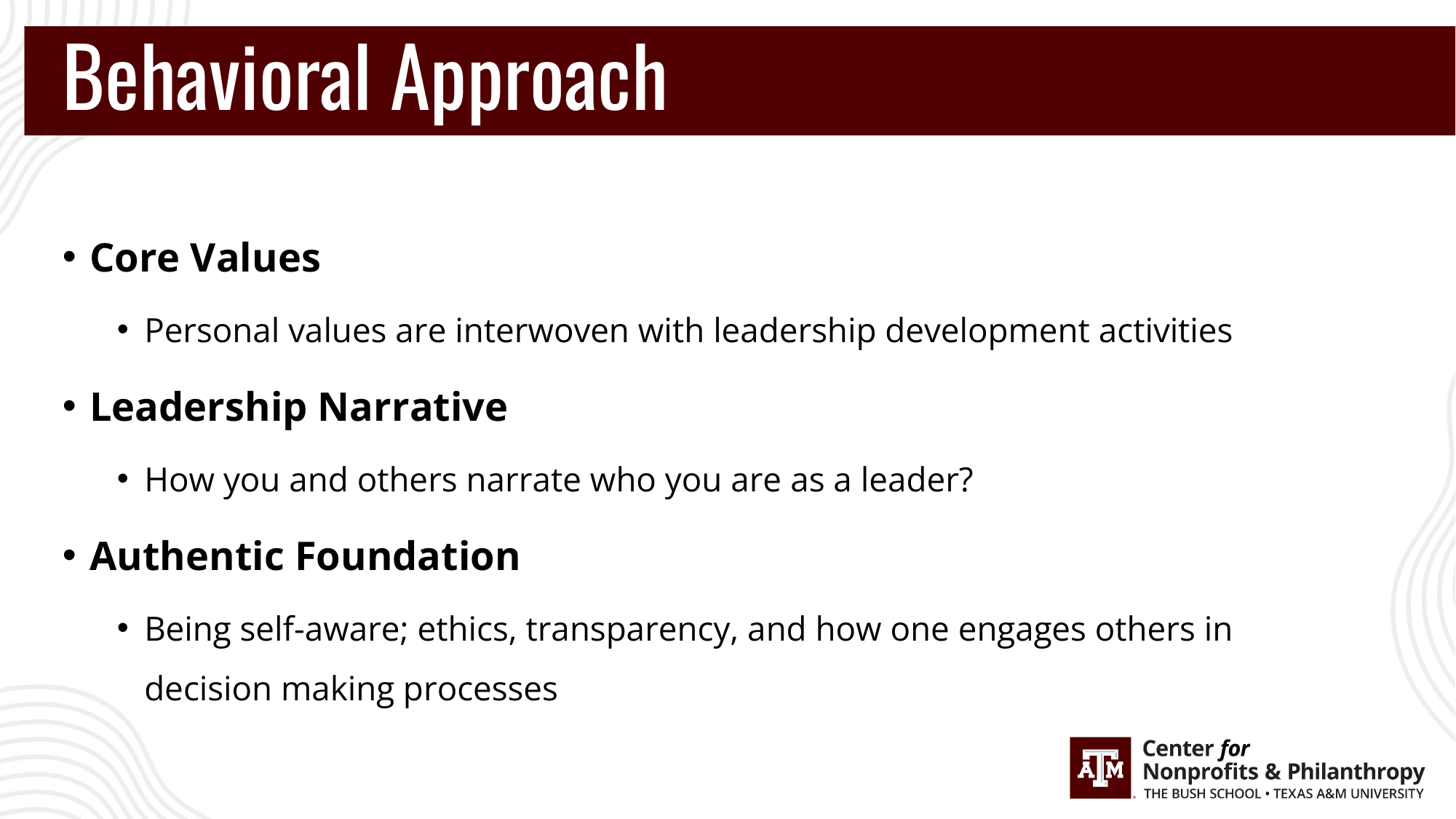

# Behavioral Approach
Core Values
Personal values are interwoven with leadership development activities
Leadership Narrative
How you and others narrate who you are as a leader?
Authentic Foundation
Being self-aware; ethics, transparency, and how one engages others in decision making processes